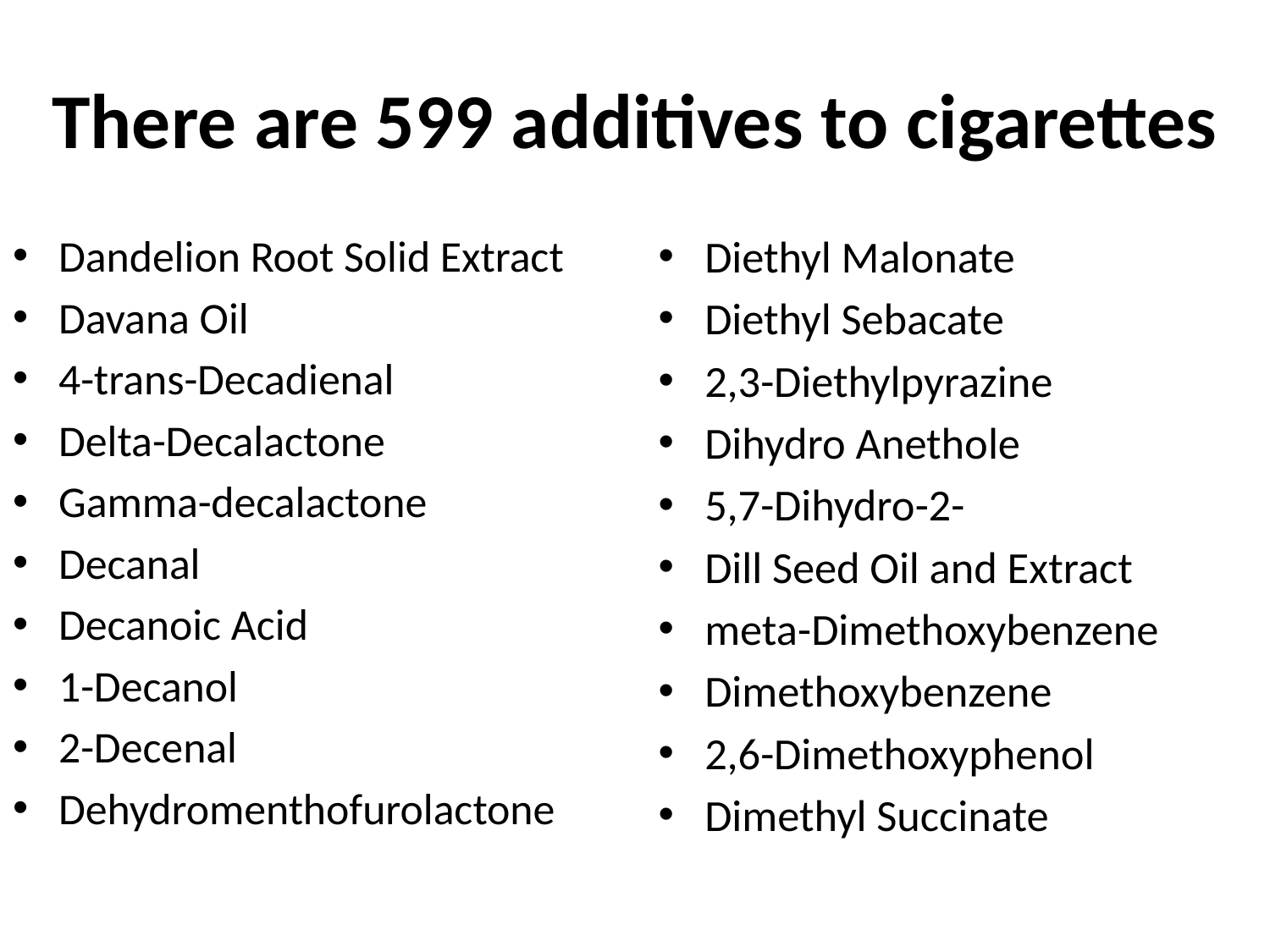

# There are 599 additives to cigarettes
Dandelion Root Solid Extract
Davana Oil
4-trans-Decadienal
Delta-Decalactone
Gamma-decalactone
Decanal
Decanoic Acid
1-Decanol
2-Decenal
Dehydromenthofurolactone
Diethyl Malonate
Diethyl Sebacate
2,3-Diethylpyrazine
Dihydro Anethole
5,7-Dihydro-2-
Dill Seed Oil and Extract
meta-Dimethoxybenzene
Dimethoxybenzene
2,6-Dimethoxyphenol
Dimethyl Succinate